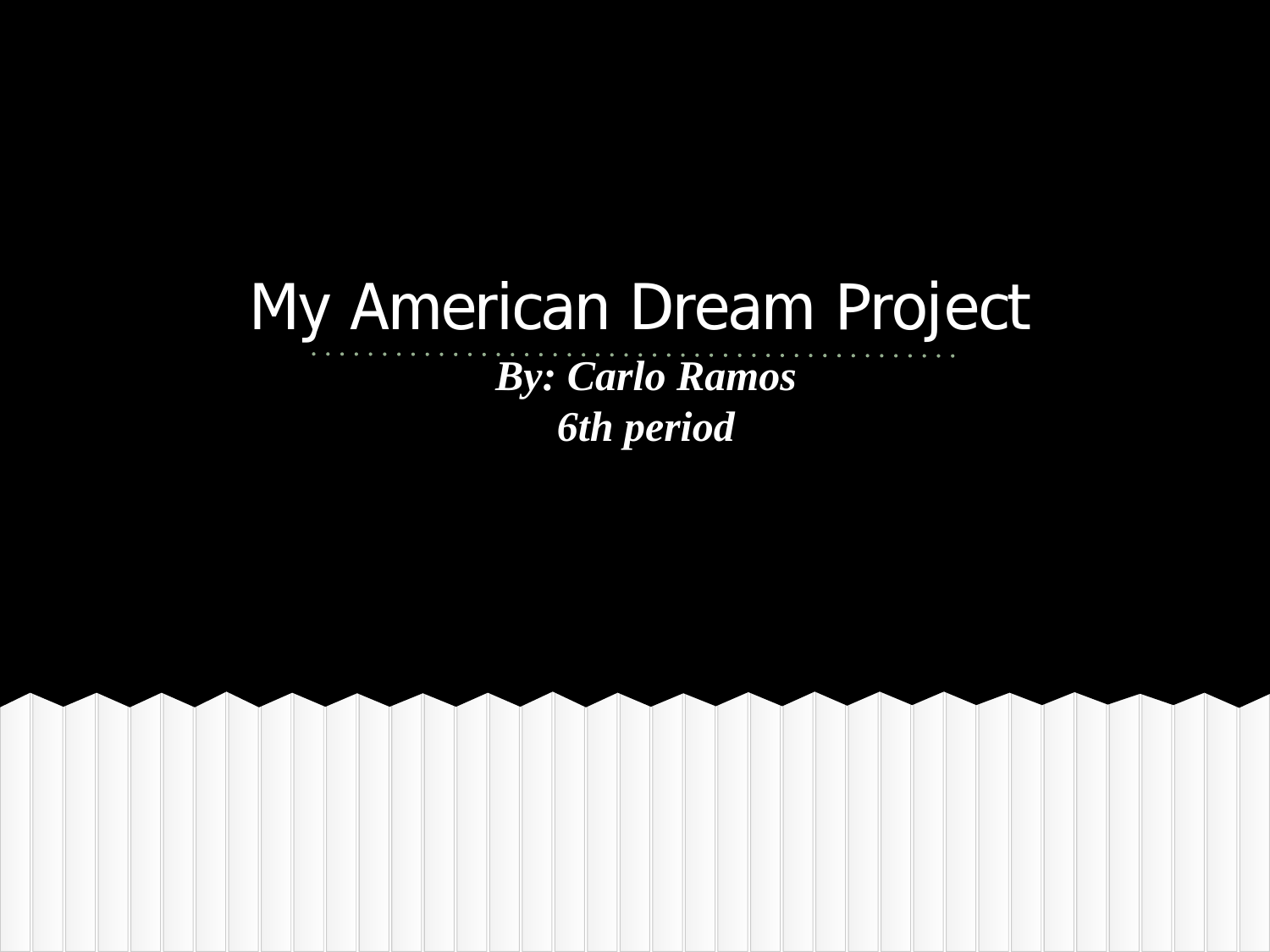

# My American Dream Project
By: Carlo Ramos
6th period